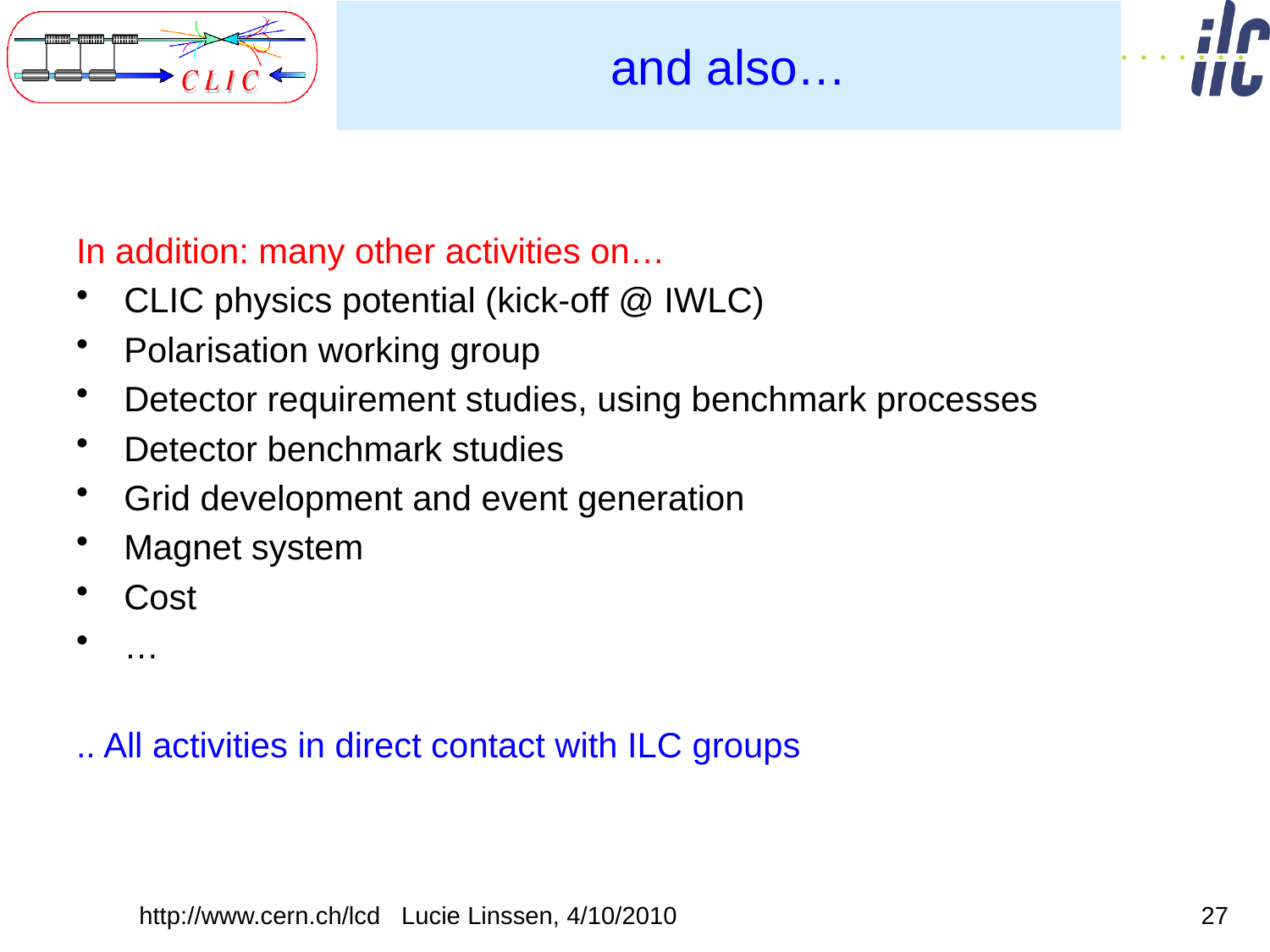

# and also…
In addition: many other activities on…
CLIC physics potential (kick-off @ IWLC)
Polarisation working group
Detector requirement studies, using benchmark processes
Detector benchmark studies
Grid development and event generation
Magnet system
Cost
…

.. All activities in direct contact with ILC groups

http://www.cern.ch/lcd   Lucie Linssen, 4/10/2010
27